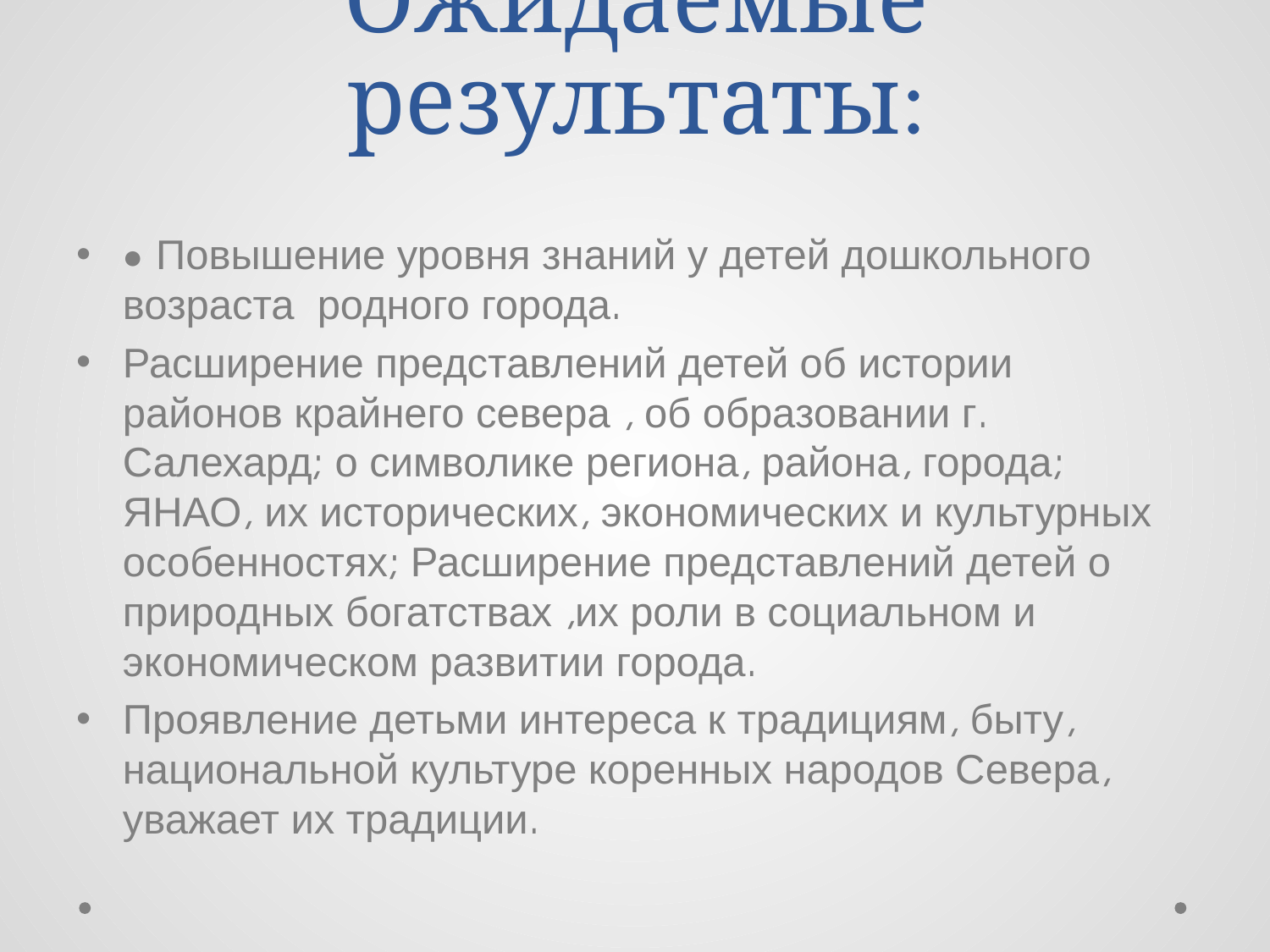

# Ожидаемые результаты:
• Повышение уровня знаний у детей дошкольного возраста  родного города.
Расширение представлений детей об истории  районов крайнего севера , об образовании г. Салехард; о символике региона, района, города; ЯНАО, их исторических, экономических и культурных особенностях; Расширение представлений детей о природных богатствах ,их роли в социальном и экономическом развитии города.
Проявление детьми интереса к традициям, быту, национальной культуре коренных народов Севера, уважает их традиции.